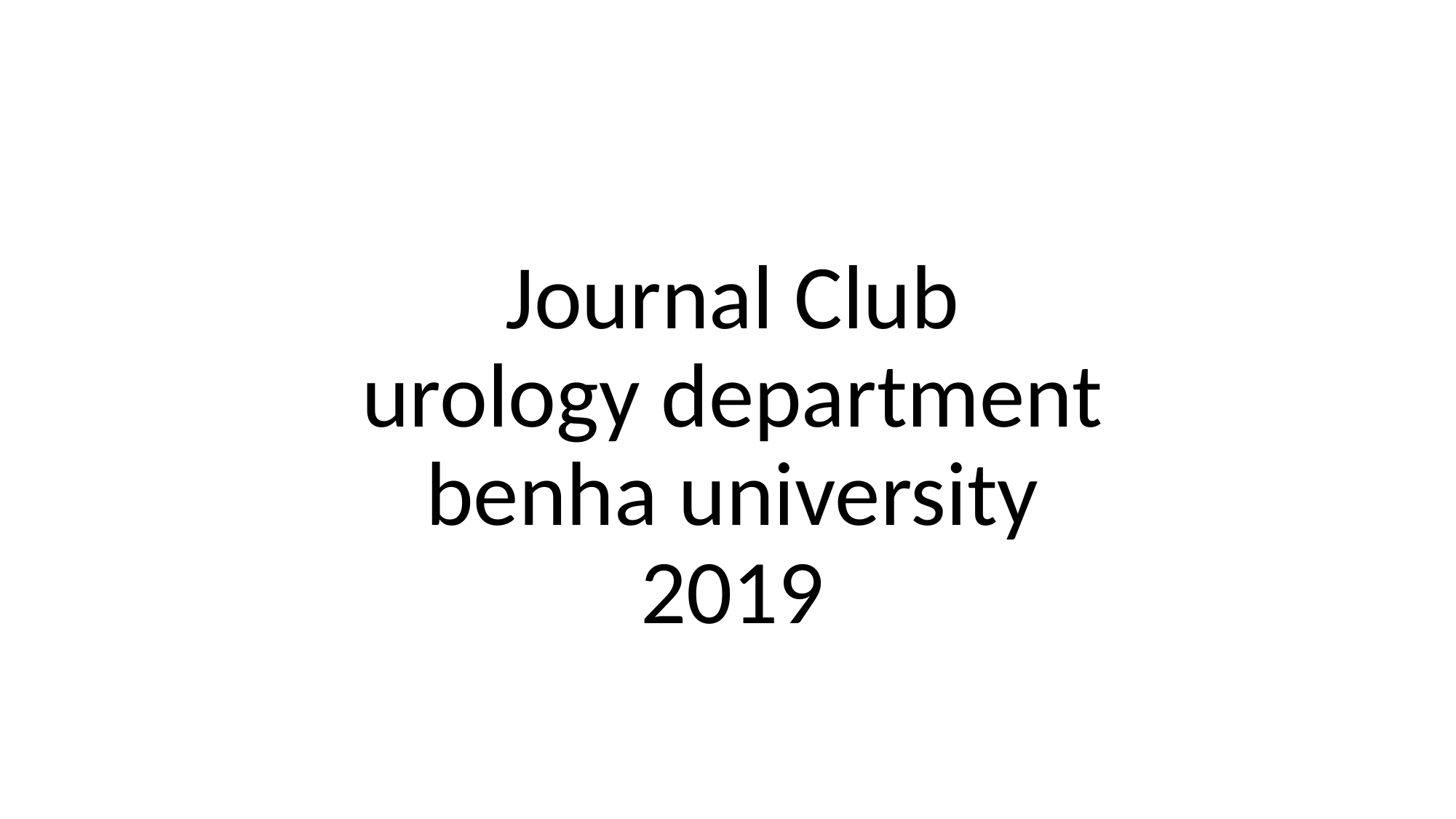

# Journal Club urology department benha university 2019